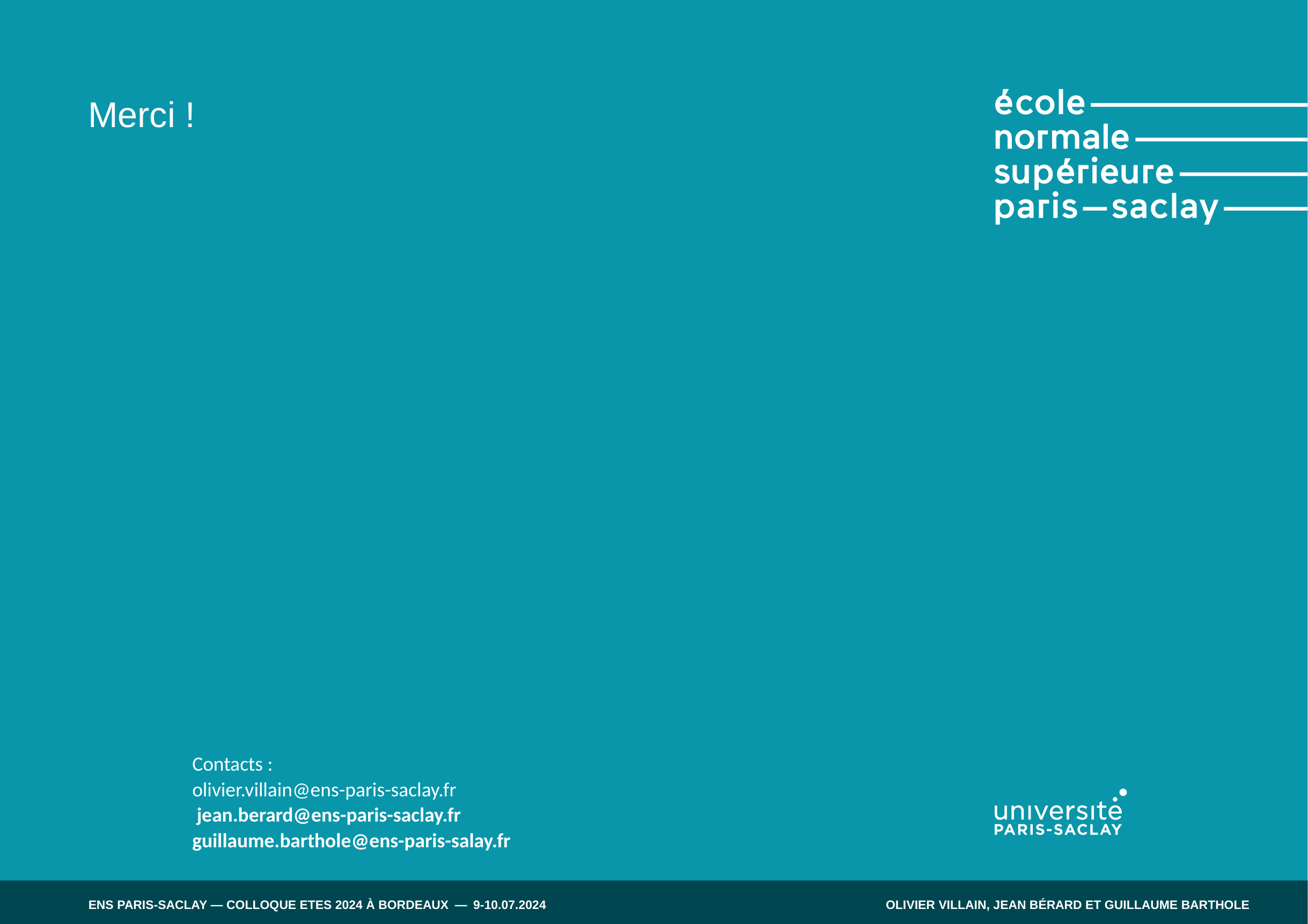

Merci !
Contacts :
olivier.villain@ens-paris-saclay.fr
 jean.berard@ens-paris-saclay.fr
guillaume.barthole@ens-paris-salay.fr